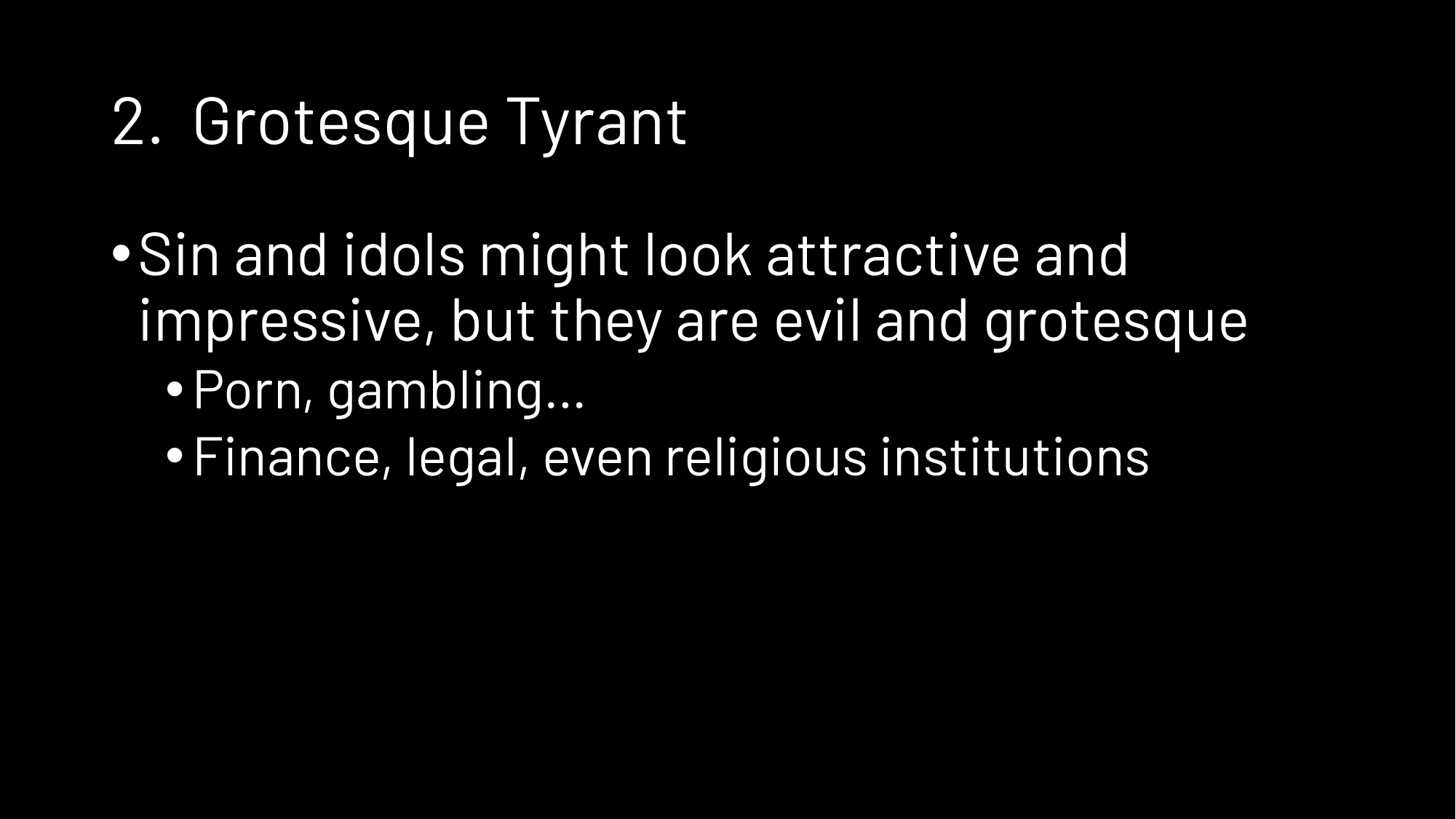

# 2.  Grotesque Tyrant
Sin and idols might look attractive and impressive, but they are evil and grotesque
Porn, gambling…
Finance, legal, even religious institutions